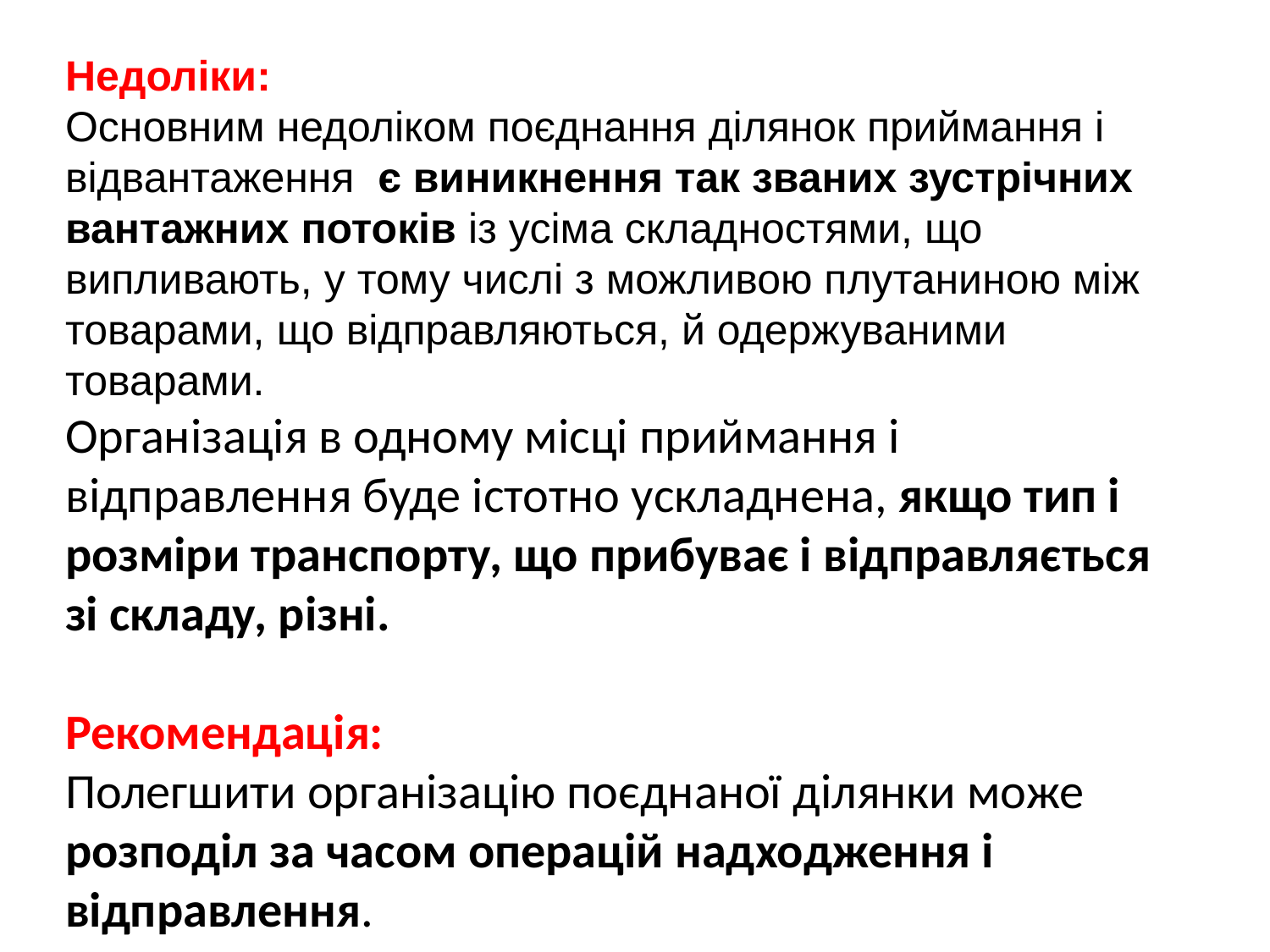

Недоліки:
Основним недоліком поєднання ділянок приймання і відвантаження  є виникнення так званих зустрічних вантажних потоків із усіма складностями, що випливають, у тому числі з можливою плутаниною між товарами, що відправляються, й одержуваними товарами.
Організація в одному місці приймання і відправлення буде істотно ускладнена, якщо тип і розміри транспорту, що прибуває і відправляється зі складу, різні.

Рекомендація:
Полегшити організацію поєднаної ділянки може розподіл за часом операцій надходження і відправлення.